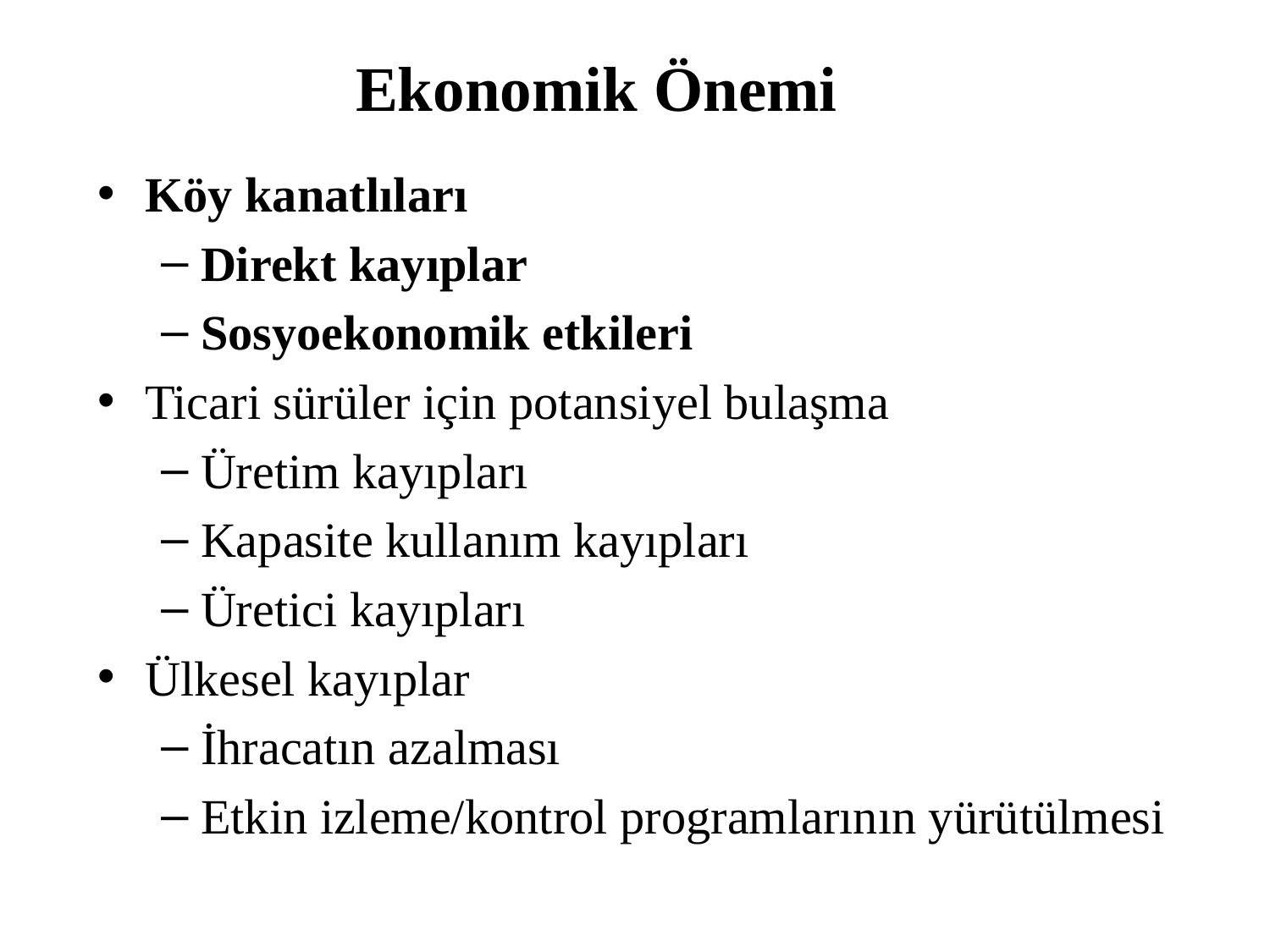

# Ekonomik Önemi
Köy kanatlıları
Direkt kayıplar
Sosyoekonomik etkileri
Ticari sürüler için potansiyel bulaşma
Üretim kayıpları
Kapasite kullanım kayıpları
Üretici kayıpları
Ülkesel kayıplar
İhracatın azalması
Etkin izleme/kontrol programlarının yürütülmesi